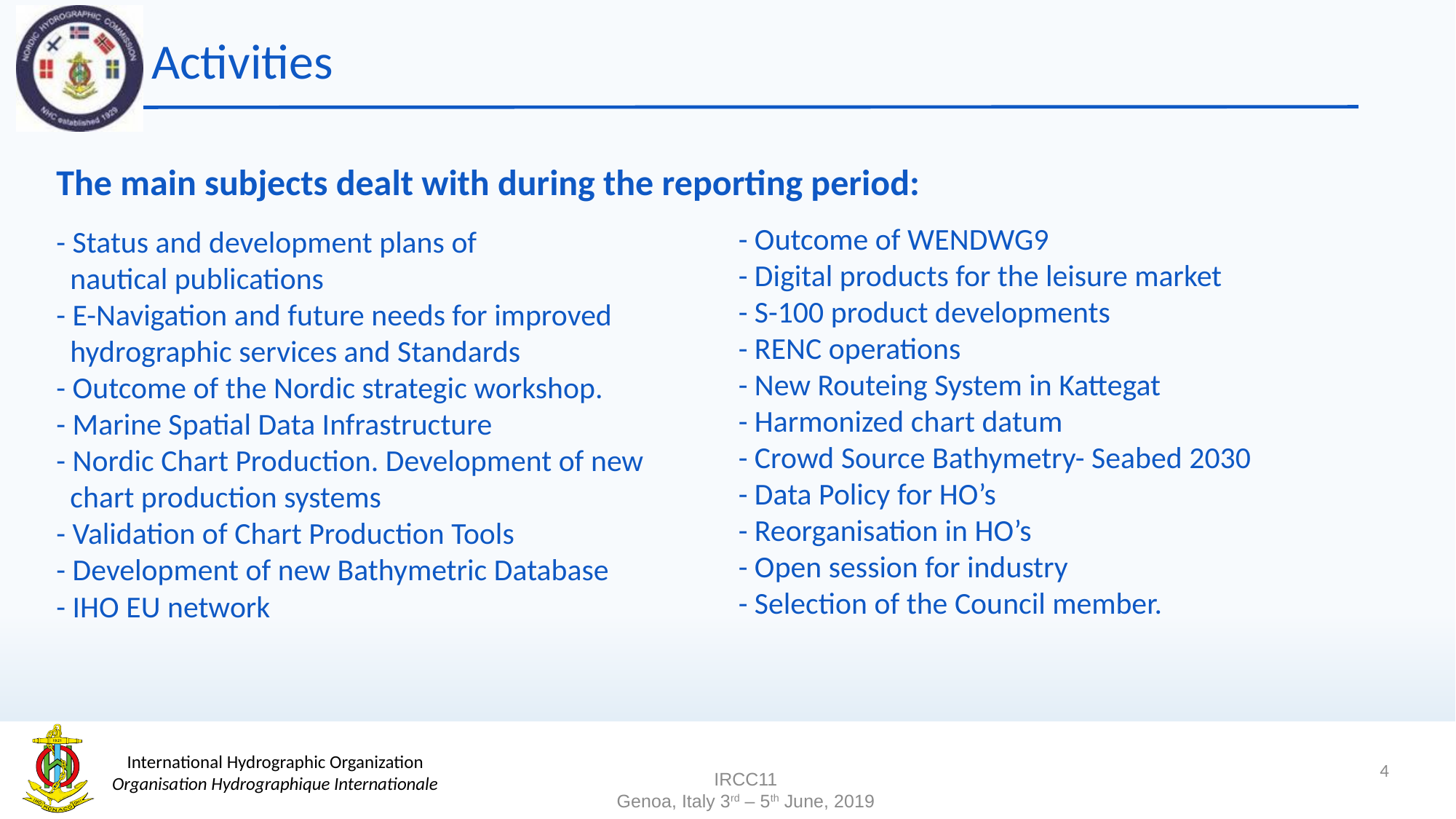

# Activities
The main subjects dealt with during the reporting period:

- Status and development plans of
  nautical publications
- E-Navigation and future needs for improved
  hydrographic services and Standards
- Outcome of the Nordic strategic workshop.
- Marine Spatial Data Infrastructure
- Nordic Chart Production. Development of new
  chart production systems
- Validation of Chart Production Tools
- Development of new Bathymetric Database
- IHO EU network
- Outcome of WENDWG9
- Digital products for the leisure market
- S-100 product developments
- RENC operations
- New Routeing System in Kattegat
- Harmonized chart datum
- Crowd Source Bathymetry- Seabed 2030
- Data Policy for HO’s
- Reorganisation in HO’s
- Open session for industry
- Selection of the Council member.
4